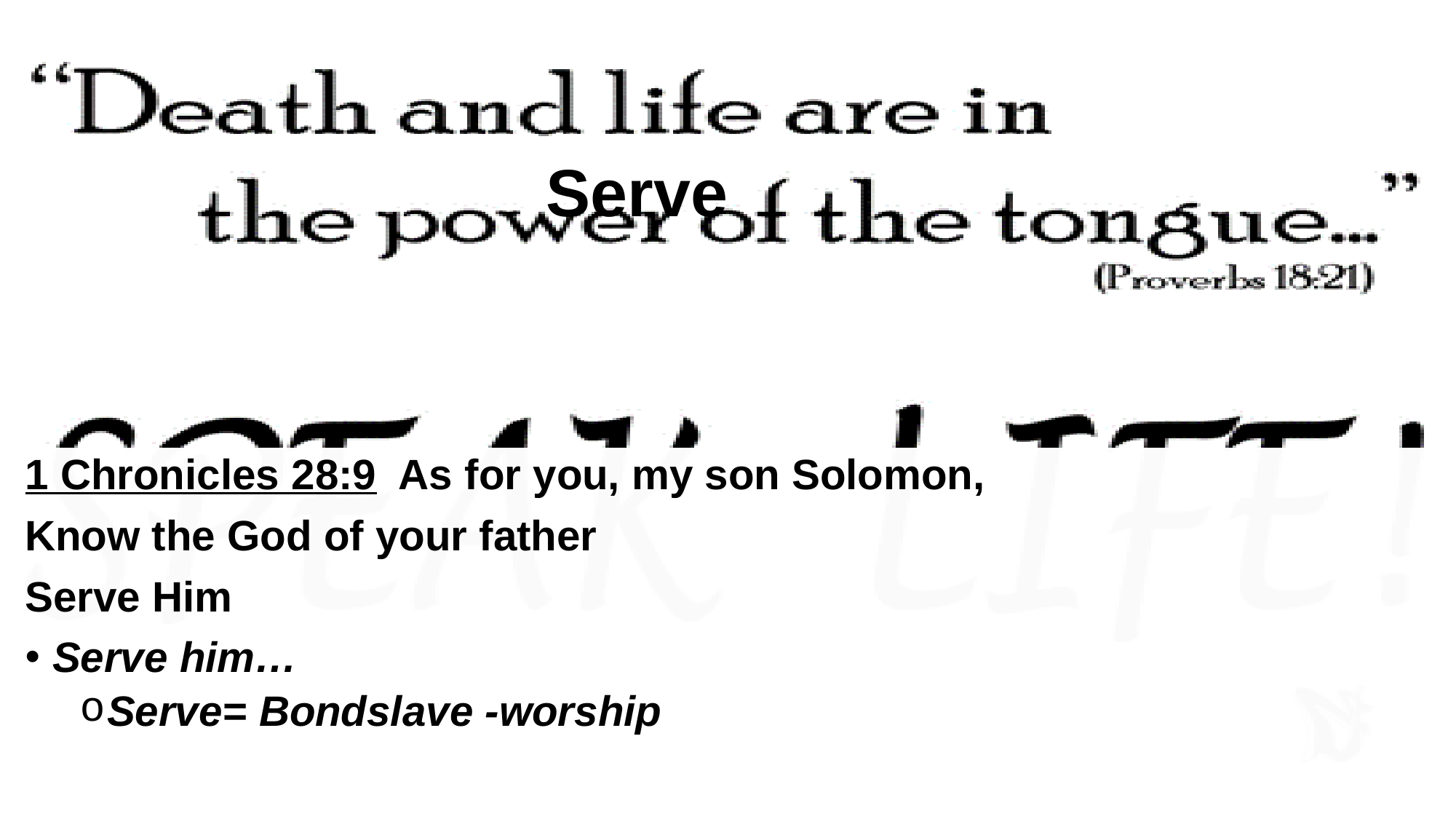

# Serve
1 Chronicles 28:9  As for you, my son Solomon,
Know the God of your father
Serve Him
Serve him…
Serve= Bondslave -worship